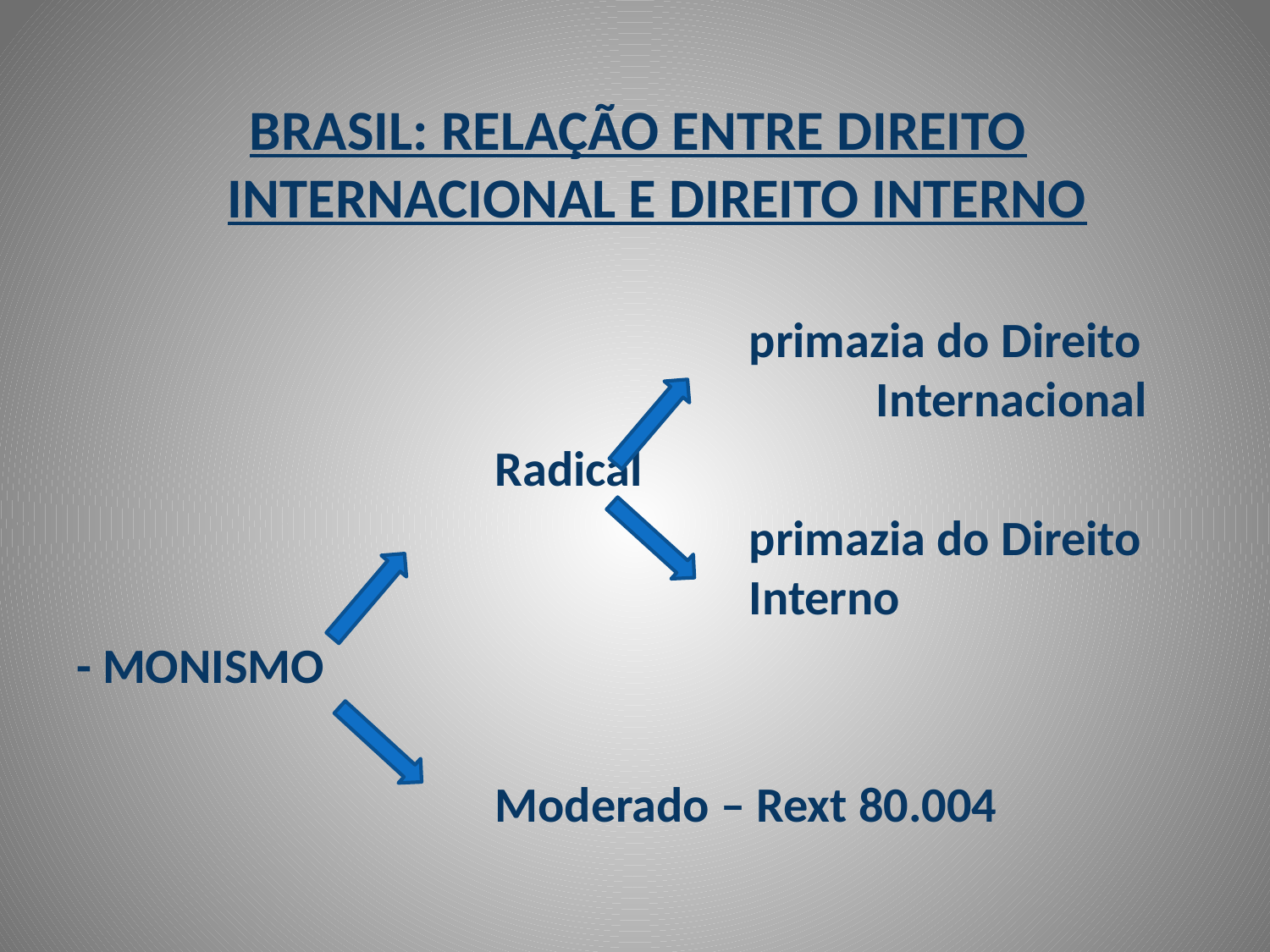

BRASIL: RELAÇÃO ENTRE DIREITO INTERNACIONAL E DIREITO INTERNO

						primazia do Direito 						Internacional
				Radical
						primazia do Direito 					Interno
- MONISMO

				Moderado – Rext 80.004